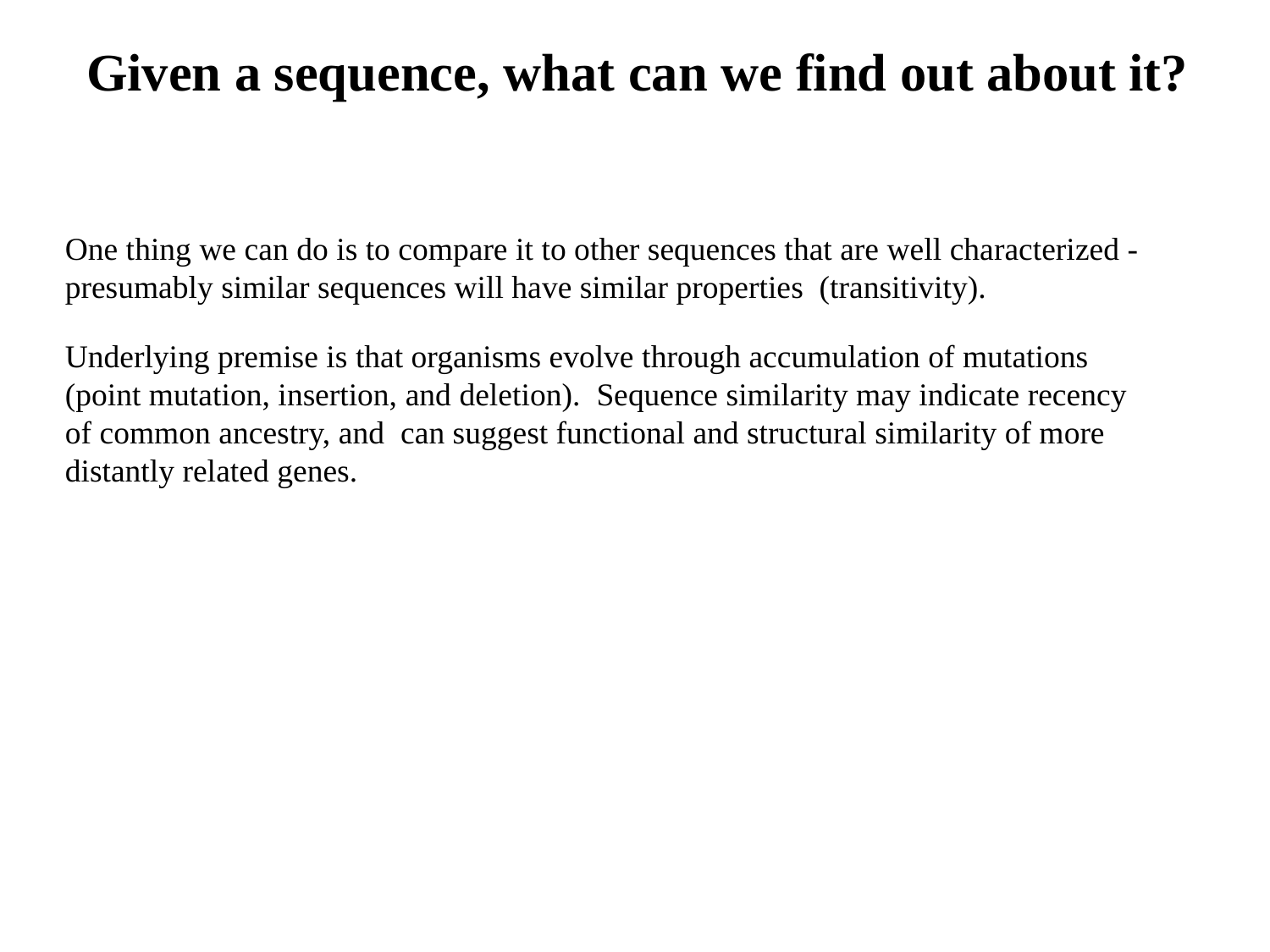

Given a sequence, what can we find out about it?
One thing we can do is to compare it to other sequences that are well characterized - presumably similar sequences will have similar properties  (transitivity).
Underlying premise is that organisms evolve through accumulation of mutations (point mutation, insertion, and deletion).  Sequence similarity may indicate recency of common ancestry, and  can suggest functional and structural similarity of more distantly related genes.